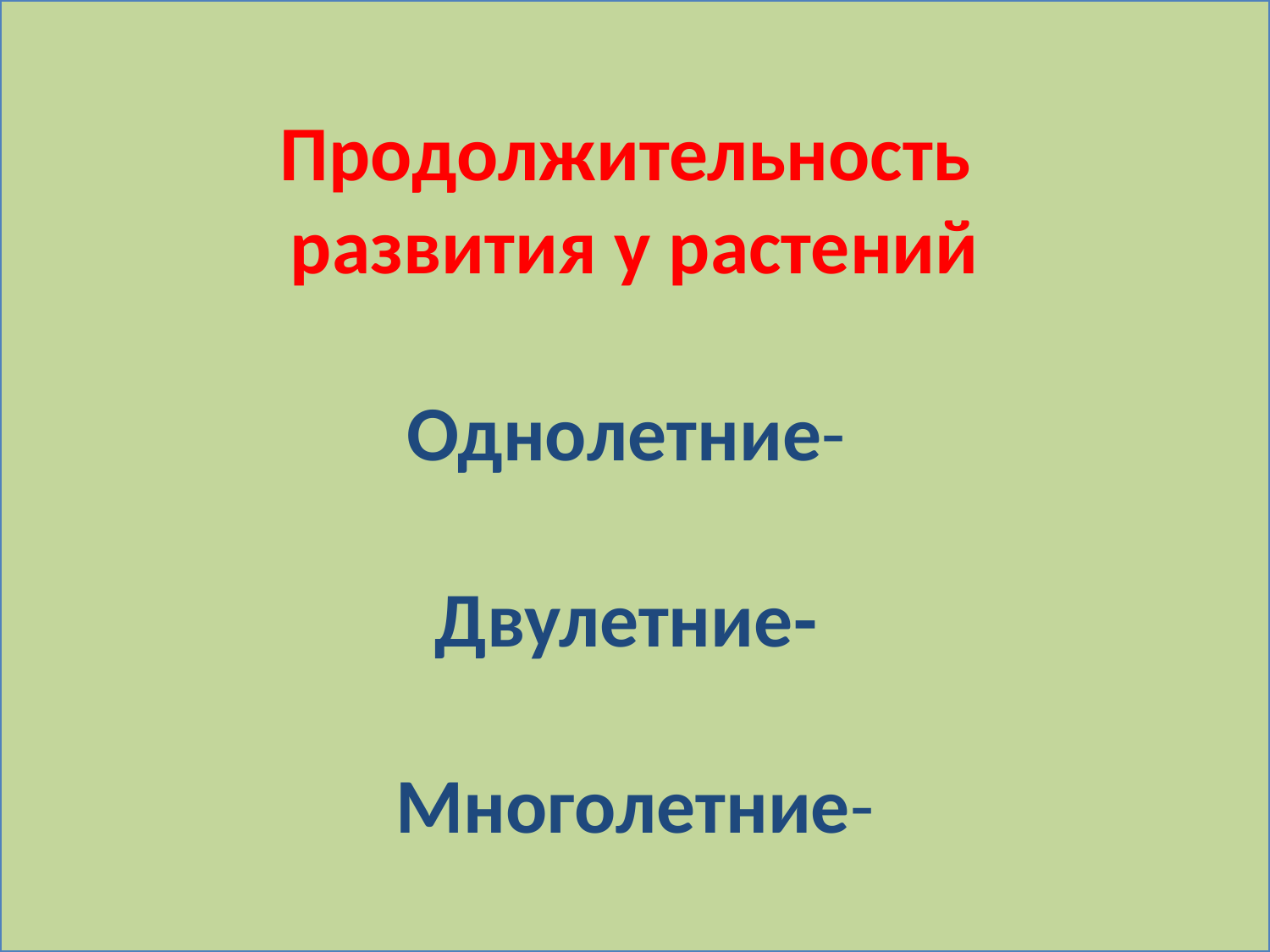

# Продолжительность развития у растений Однолетние- Двулетние- Многолетние-